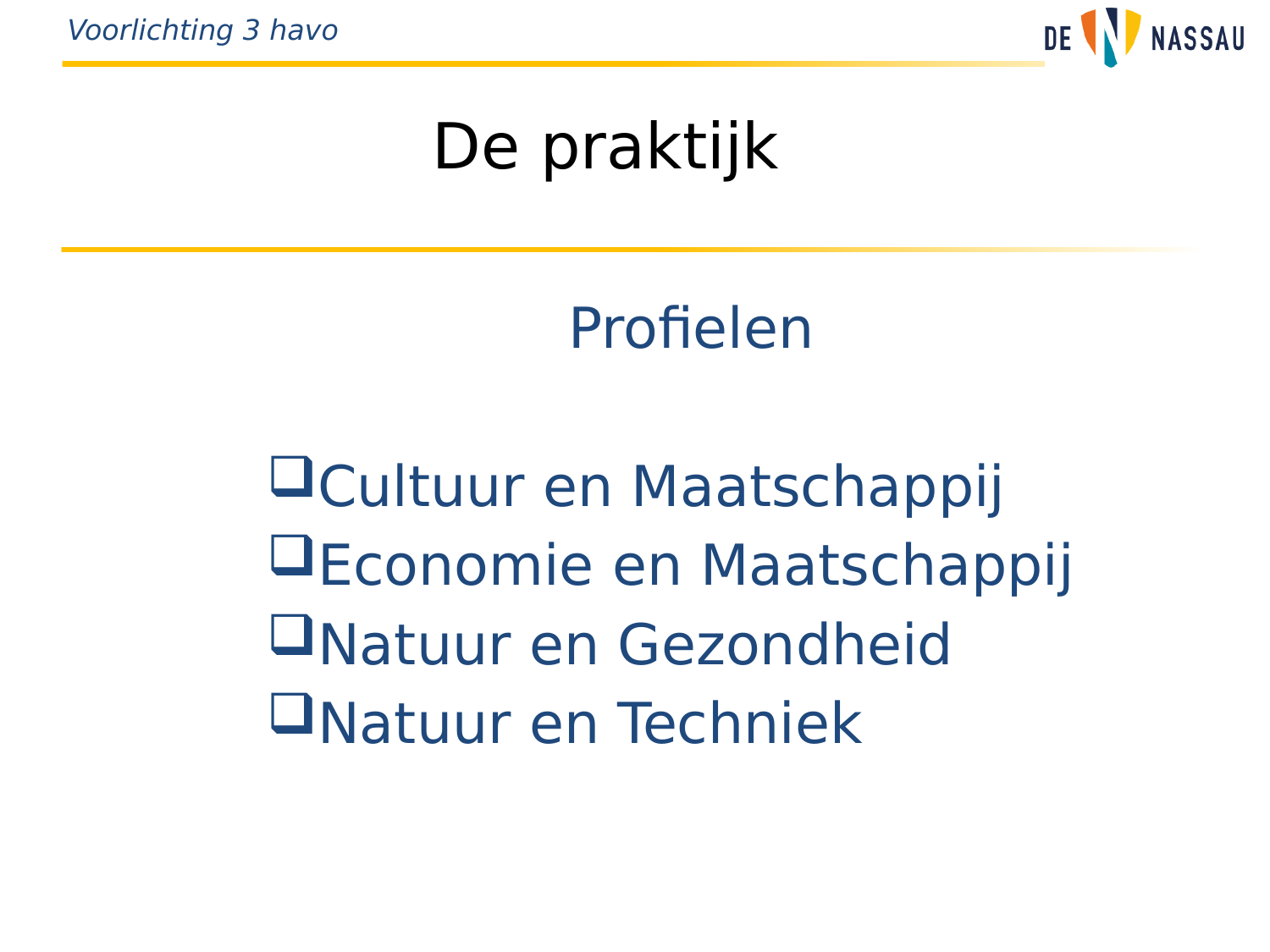

# De praktijk
			Profielen

Cultuur en Maatschappij
Economie en Maatschappij
Natuur en Gezondheid
Natuur en Techniek